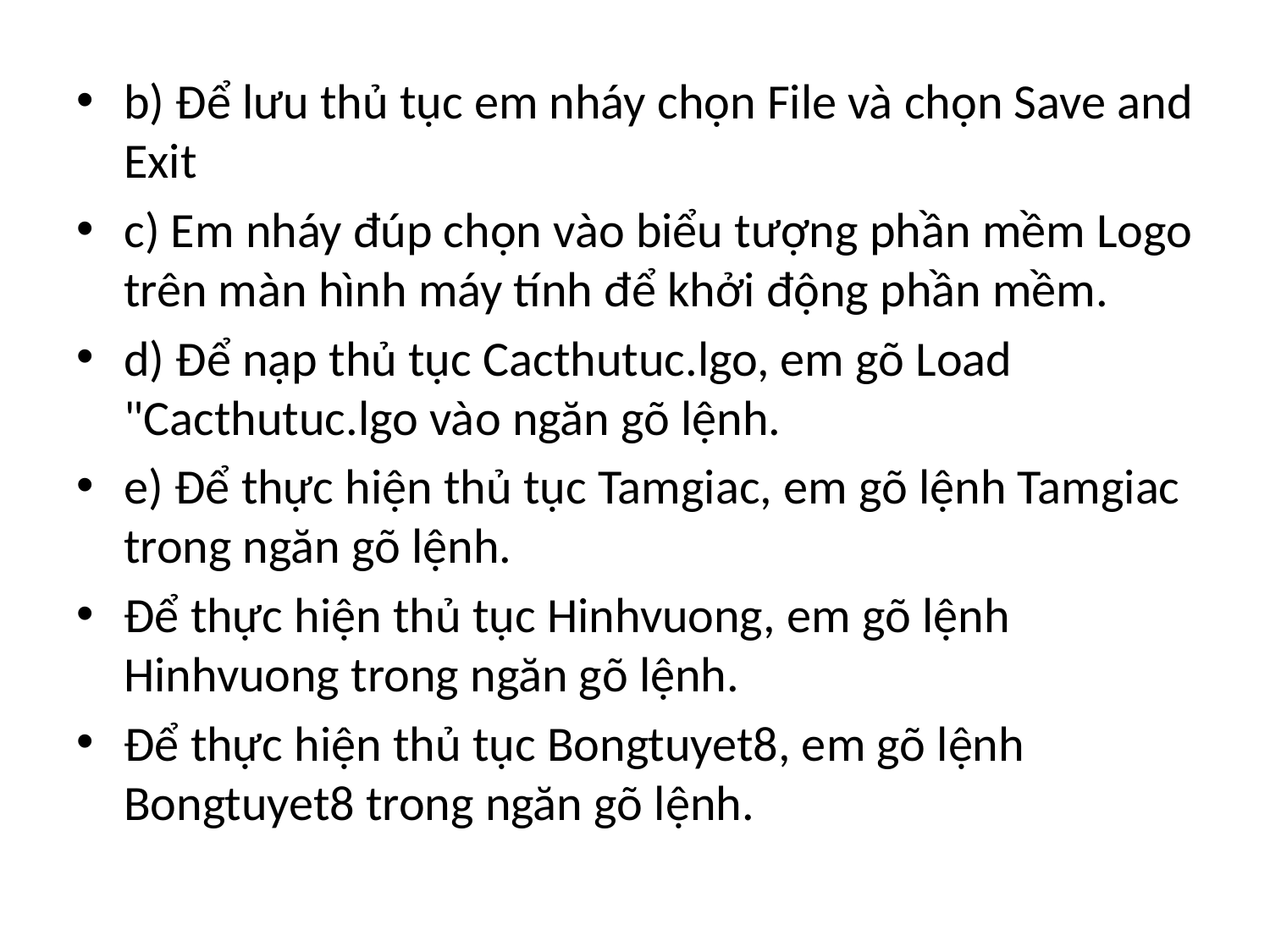

b) Để lưu thủ tục em nháy chọn File và chọn Save and Exit
c) Em nháy đúp chọn vào biểu tượng phần mềm Logo trên màn hình máy tính để khởi động phần mềm.
d) Để nạp thủ tục Cacthutuc.lgo, em gõ Load "Cacthutuc.lgo vào ngăn gõ lệnh.
e) Để thực hiện thủ tục Tamgiac, em gõ lệnh Tamgiac trong ngăn gõ lệnh.
Để thực hiện thủ tục Hinhvuong, em gõ lệnh Hinhvuong trong ngăn gõ lệnh.
Để thực hiện thủ tục Bongtuyet8, em gõ lệnh Bongtuyet8 trong ngăn gõ lệnh.